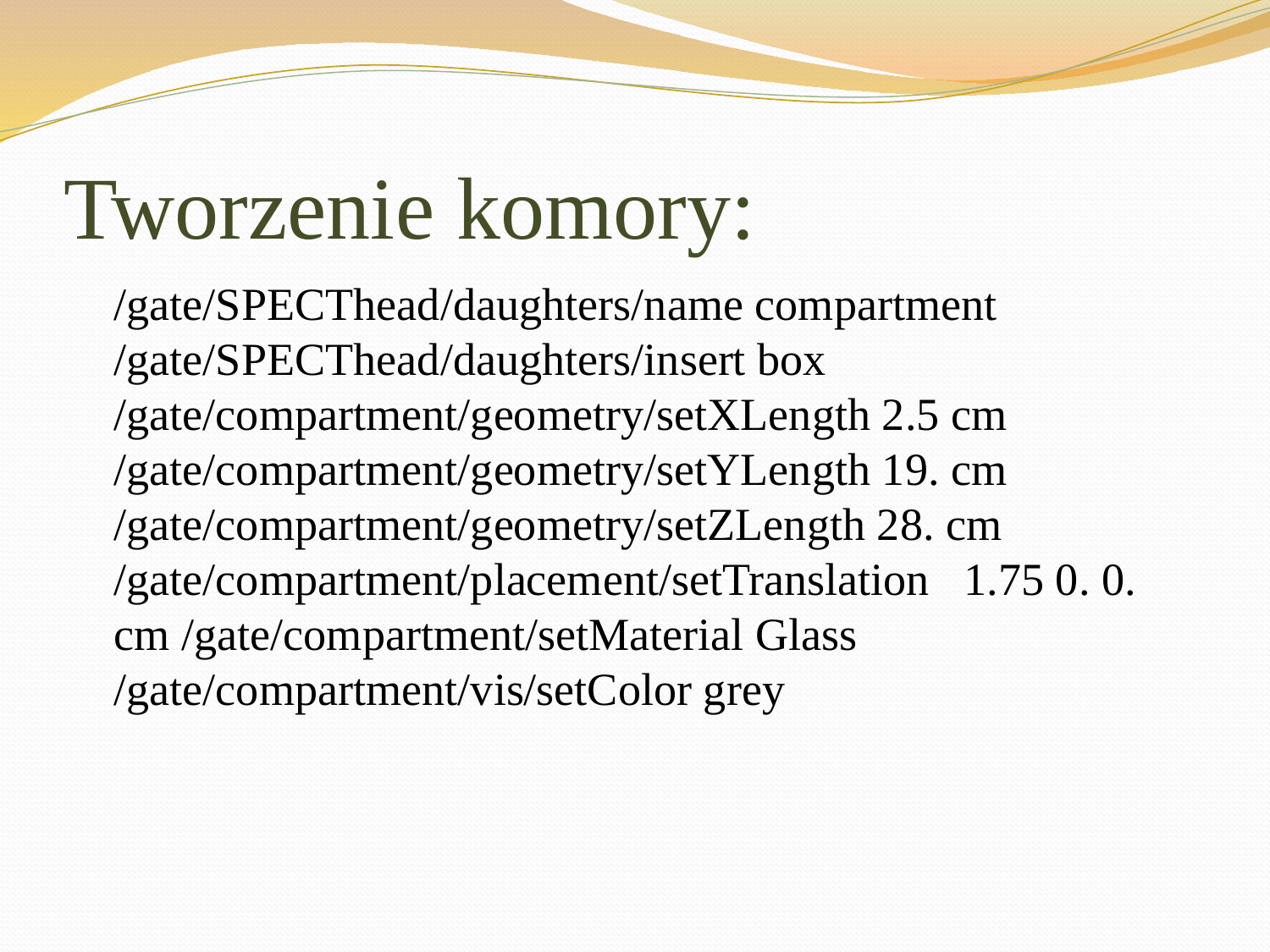

# Tworzenie komory:
	/gate/SPECThead/daughters/name compartment /gate/SPECThead/daughters/insert box /gate/compartment/geometry/setXLength 2.5 cm /gate/compartment/geometry/setYLength 19. cm /gate/compartment/geometry/setZLength 28. cm /gate/compartment/placement/setTranslation   1.75 0. 0. cm /gate/compartment/setMaterial Glass /gate/compartment/vis/setColor grey